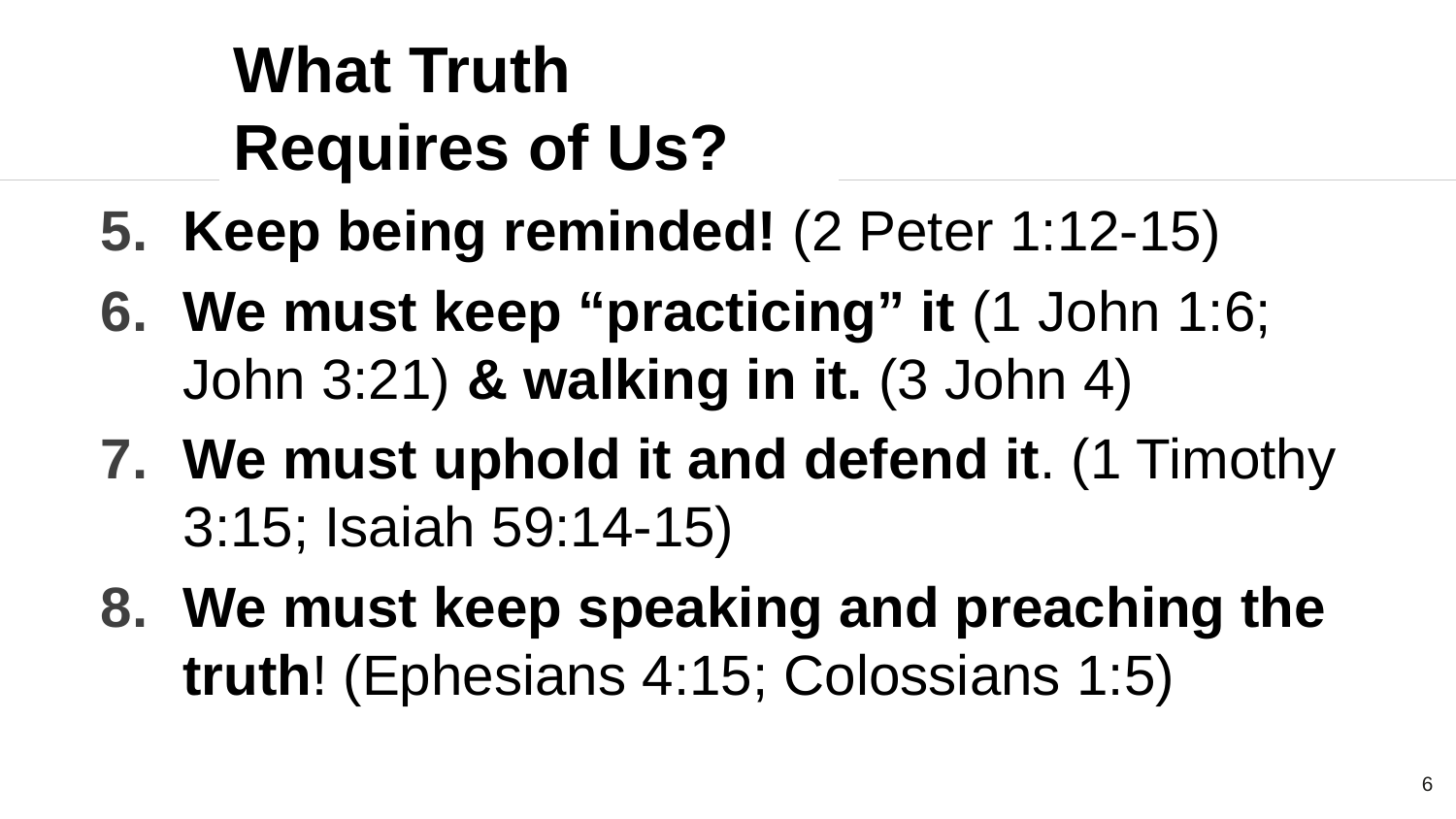

# What Truth Requires of Us?
Keep being reminded! (2 Peter 1:12-15)
We must keep “practicing” it (1 John 1:6; John 3:21) & walking in it. (3 John 4)
We must uphold it and defend it. (1 Timothy 3:15; Isaiah 59:14-15)
We must keep speaking and preaching the truth! (Ephesians 4:15; Colossians 1:5)
6